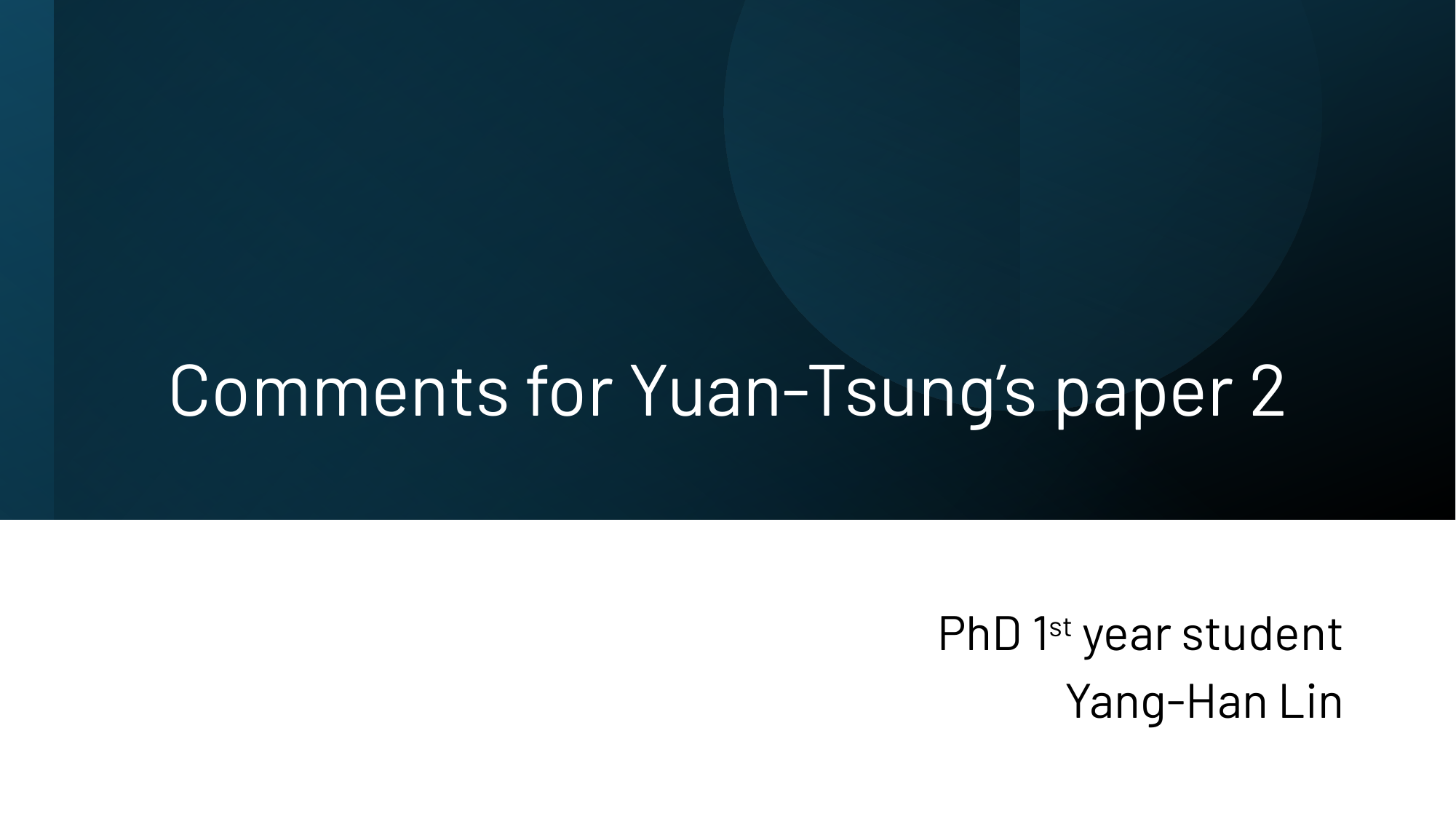

# Comments for Yuan-Tsung’s paper 2
PhD 1st year student
Yang-Han Lin